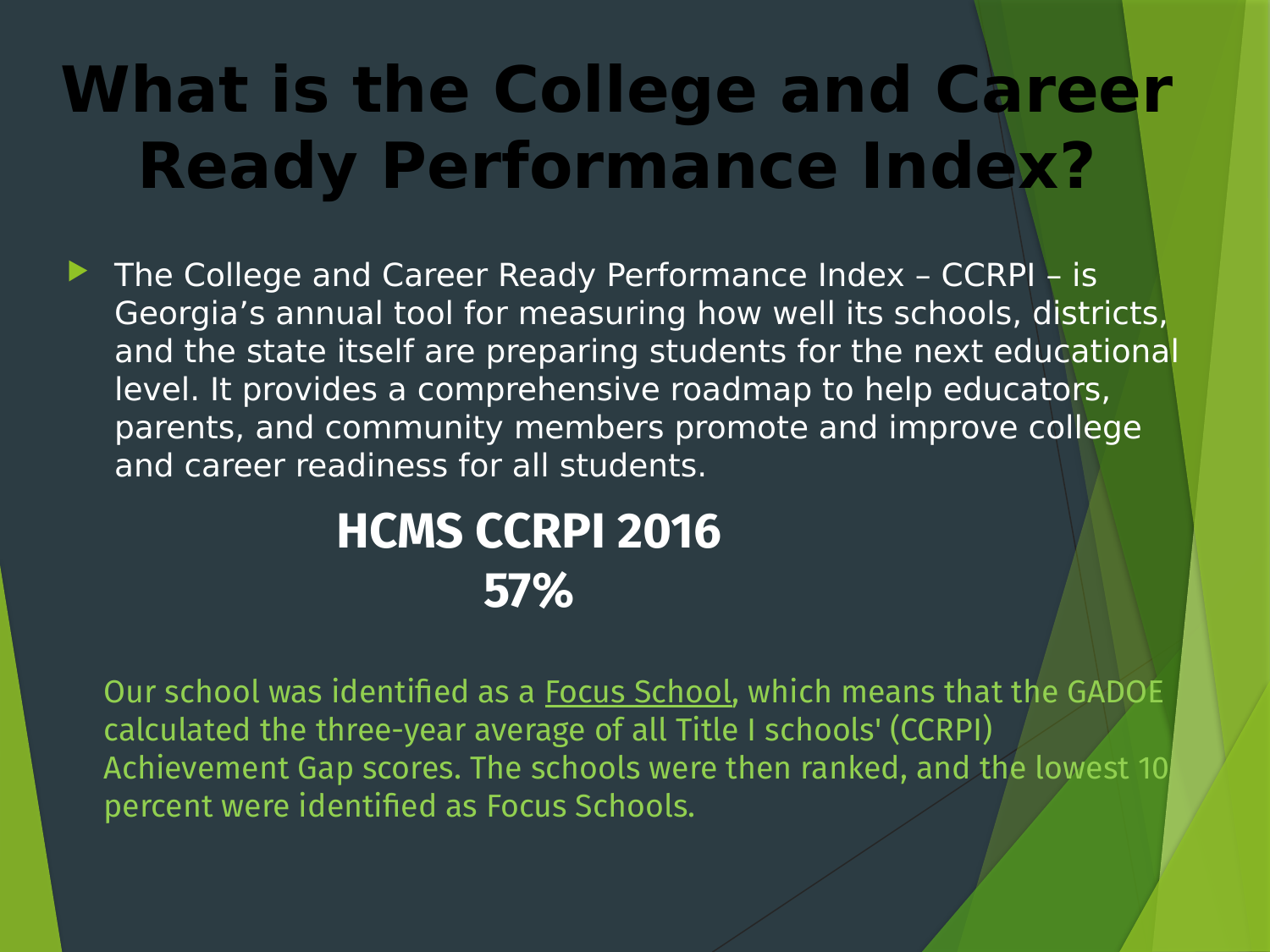

# What is the College and Career Ready Performance Index?
The College and Career Ready Performance Index – CCRPI – is Georgia’s annual tool for measuring how well its schools, districts, and the state itself are preparing students for the next educational level. It provides a comprehensive roadmap to help educators, parents, and community members promote and improve college and career readiness for all students.
HCMS CCRPI 2016 57%
Our school was identified as a Focus School, which means that the GADOE calculated the three-year average of all Title I schools' (CCRPI) Achievement Gap scores. The schools were then ranked, and the lowest 10 percent were identified as Focus Schools.